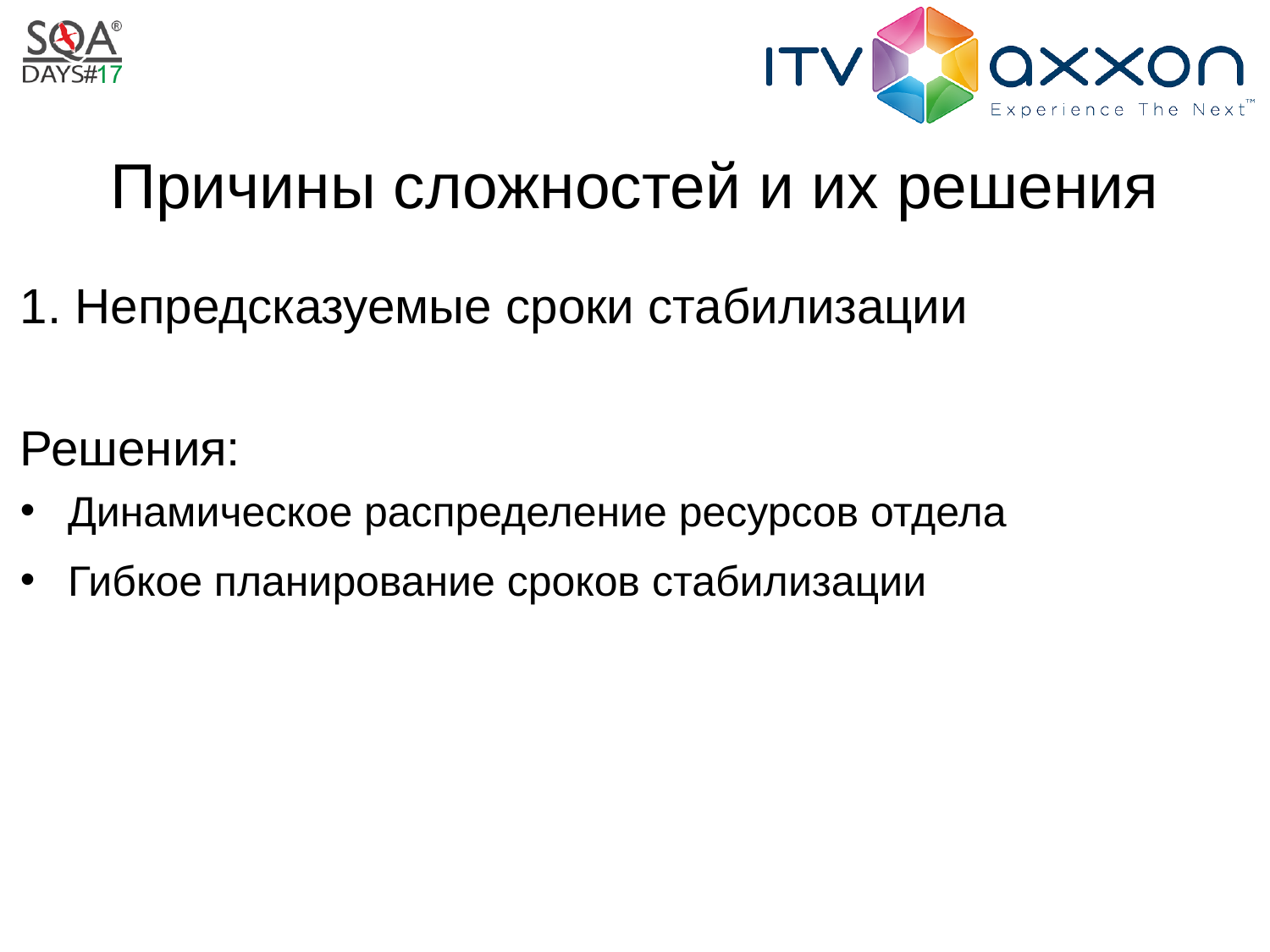

# Причины сложностей и их решения
1. Непредсказуемые сроки стабилизации

Решения:
Динамическое распределение ресурсов отдела
Гибкое планирование сроков стабилизации